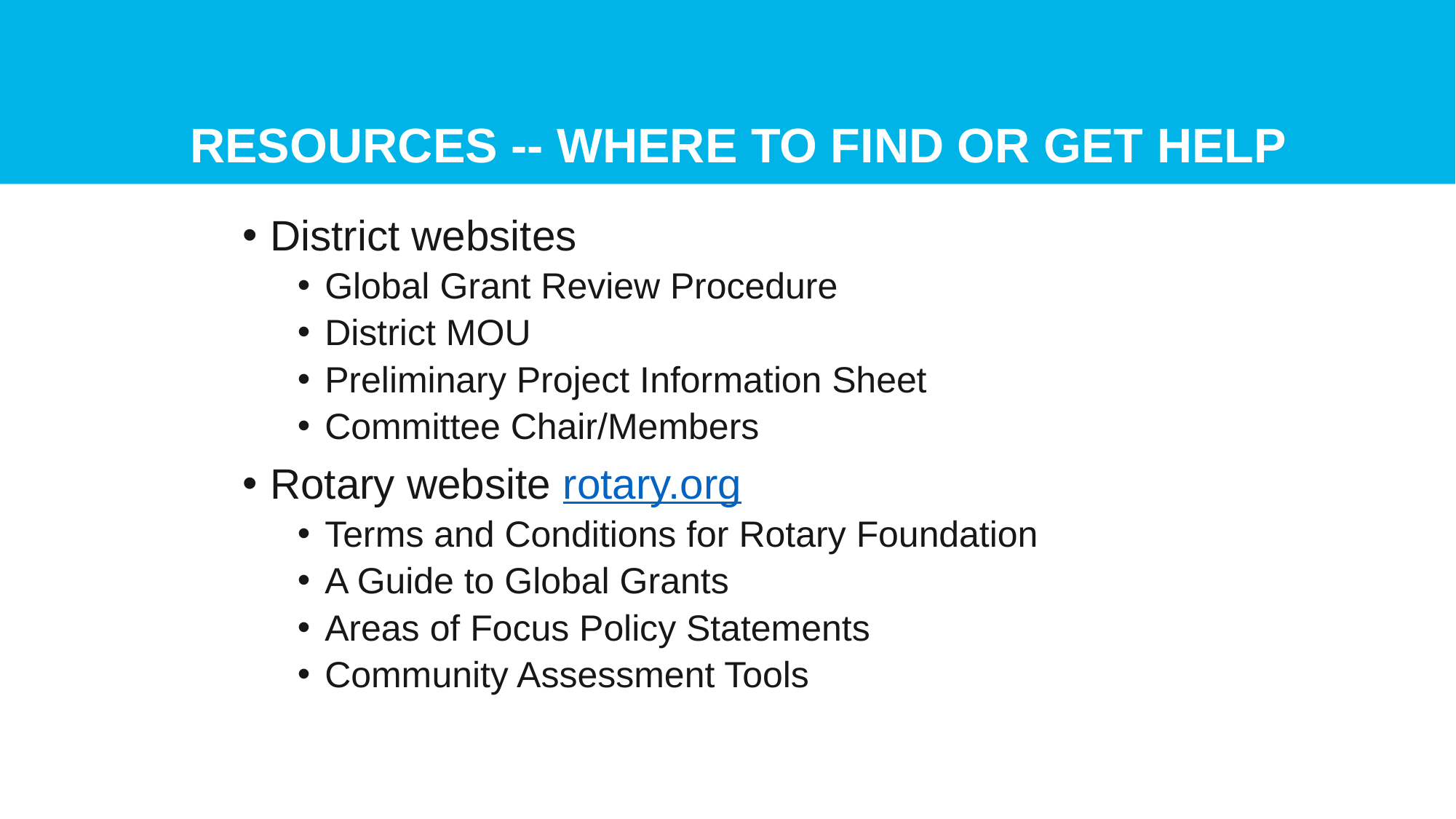

# Resources -- where to find or get help
District websites
Global Grant Review Procedure
District MOU
Preliminary Project Information Sheet
Committee Chair/Members
Rotary website rotary.org
Terms and Conditions for Rotary Foundation
A Guide to Global Grants
Areas of Focus Policy Statements
Community Assessment Tools